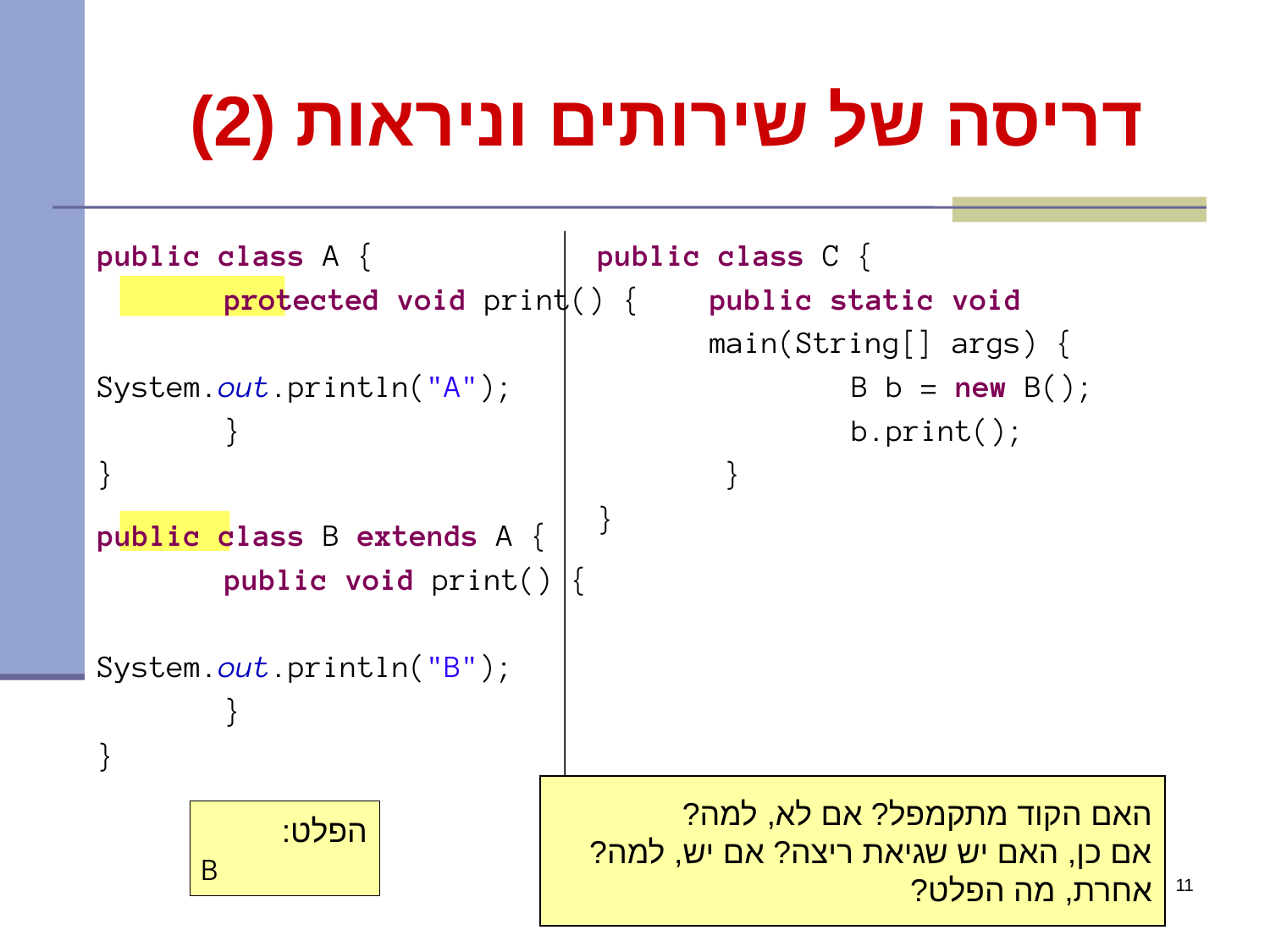

# דריסה של שירותים וניראות (2)
public class A {
	protected void print() {
		System.out.println("A");
	}
}
public class B extends A {
	public void print() {
		System.out.println("B");
	}
}
public class C {
	public static void main(String[] args) {
		B b = new B();
		b.print();
	}
}

האם הקוד מתקמפל? אם לא, למה?
אם כן, האם יש שגיאת ריצה? אם יש, למה? אחרת, מה הפלט?
הפלט:
B
11